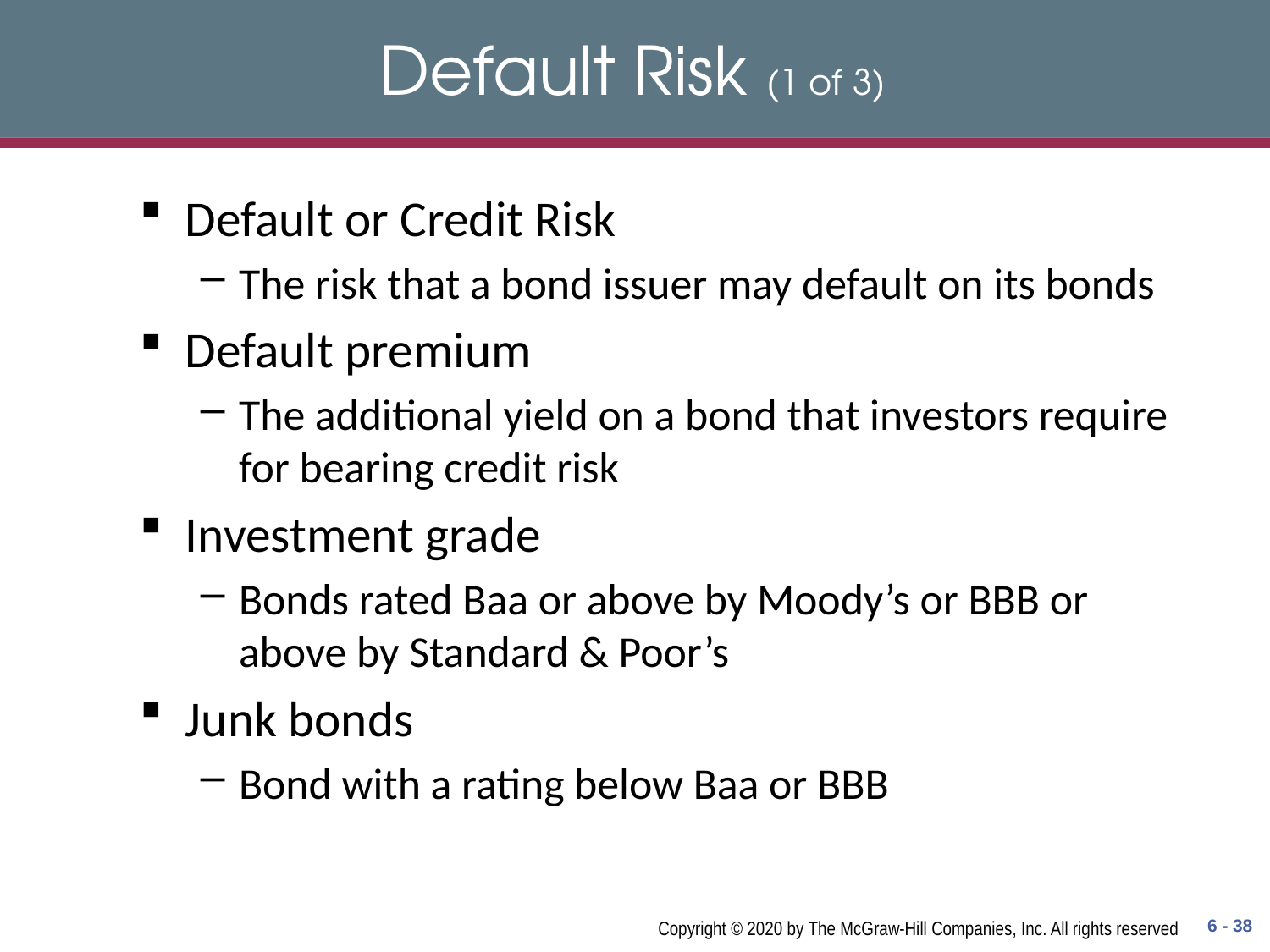

# Default Risk (1 of 3)
Default or Credit Risk
The risk that a bond issuer may default on its bonds
Default premium
The additional yield on a bond that investors require for bearing credit risk
Investment grade
Bonds rated Baa or above by Moody’s or BBB or above by Standard & Poor’s
Junk bonds
Bond with a rating below Baa or BBB